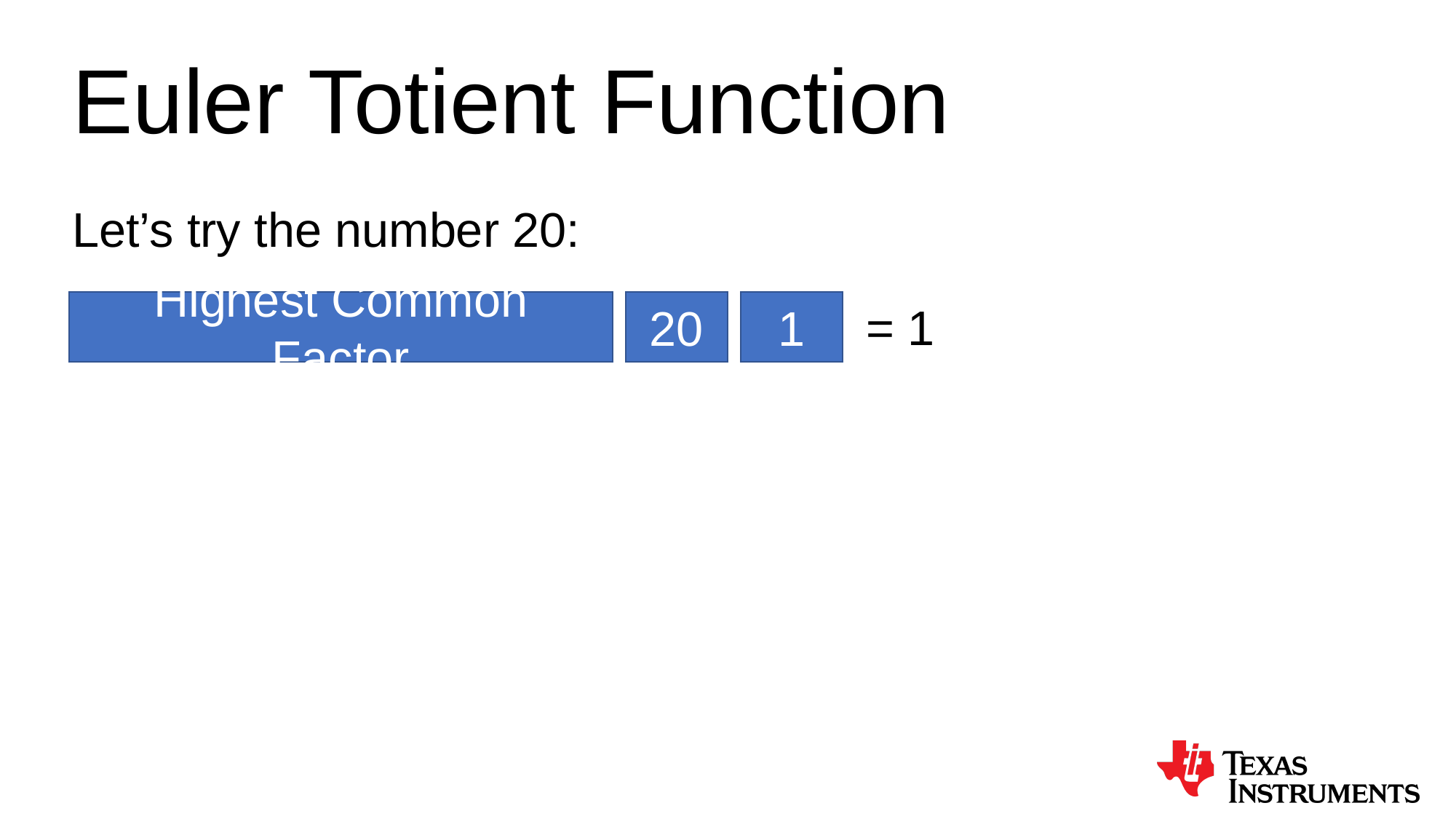

Euler Totient Function
Let’s try the number 20:
20

= 1
Highest Common Factor
1